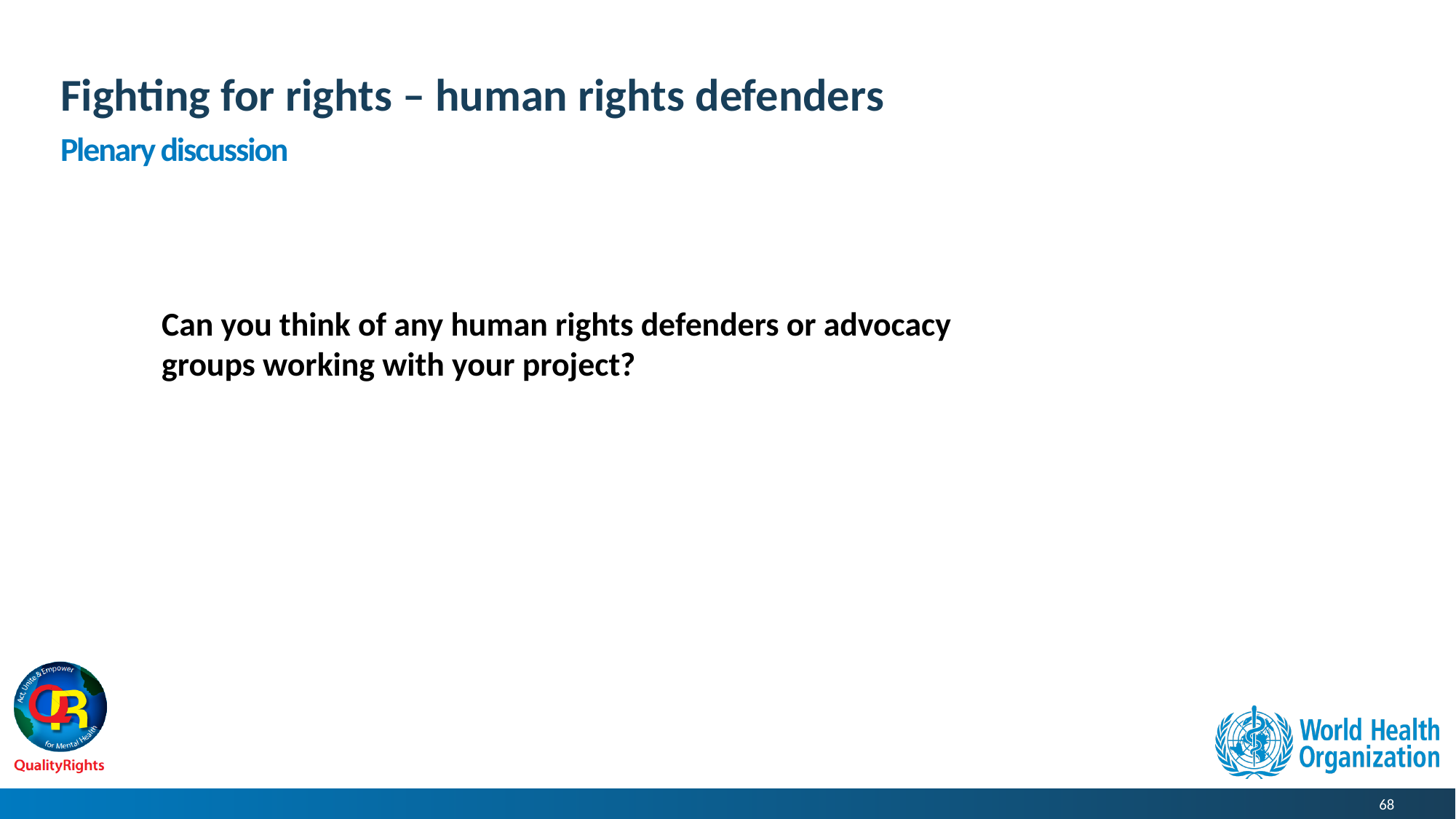

# Fighting for rights – human rights defenders
Plenary discussion

Can you think of any human rights defenders or advocacy groups working with your project?

68